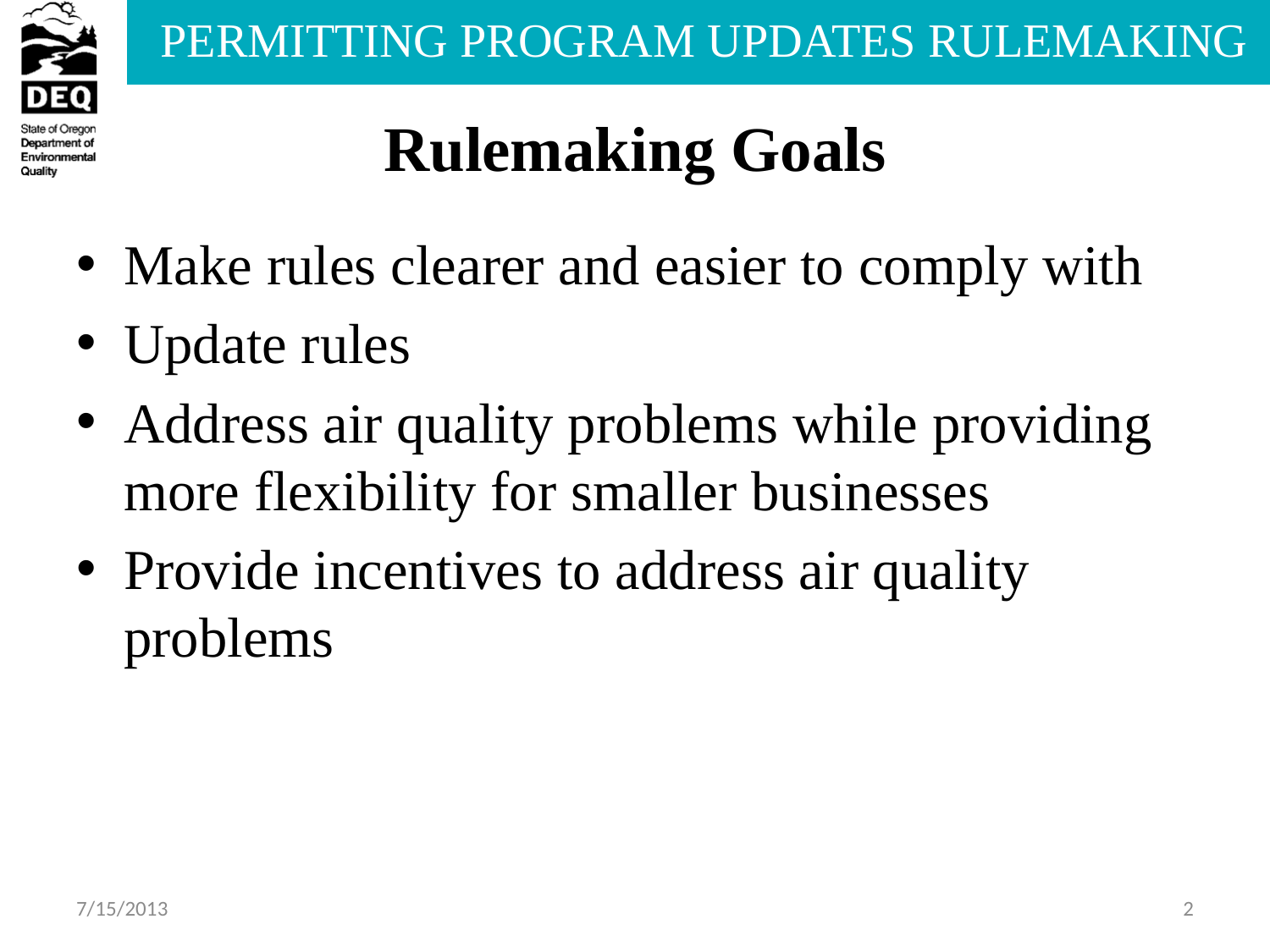

# Rulemaking Goals
Make rules clearer and easier to comply with
Update rules
Address air quality problems while providing more flexibility for smaller businesses
Provide incentives to address air quality problems

7/15/2013
2